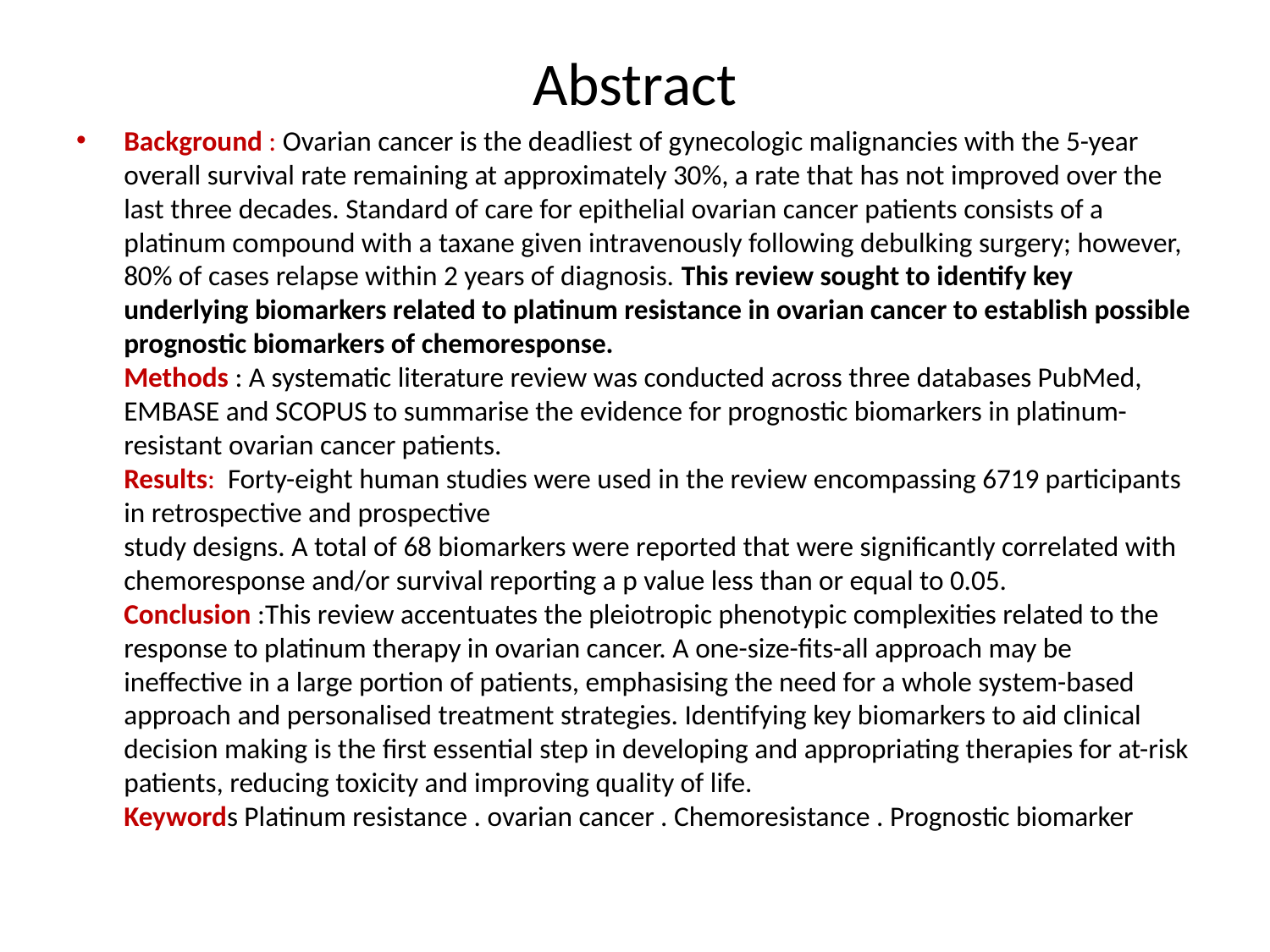

# Abstract
Background : Ovarian cancer is the deadliest of gynecologic malignancies with the 5-year overall survival rate remaining at approximately 30%, a rate that has not improved over the last three decades. Standard of care for epithelial ovarian cancer patients consists of a platinum compound with a taxane given intravenously following debulking surgery; however, 80% of cases relapse within 2 years of diagnosis. This review sought to identify key underlying biomarkers related to platinum resistance in ovarian cancer to establish possible prognostic biomarkers of chemoresponse.
Methods : A systematic literature review was conducted across three databases PubMed, EMBASE and SCOPUS to summarise the evidence for prognostic biomarkers in platinum-resistant ovarian cancer patients.
Results:  Forty-eight human studies were used in the review encompassing 6719 participants in retrospective and prospective
study designs. A total of 68 biomarkers were reported that were significantly correlated with chemoresponse and/or survival reporting a p value less than or equal to 0.05.
Conclusion :This review accentuates the pleiotropic phenotypic complexities related to the response to platinum therapy in ovarian cancer. A one-size-fits-all approach may be ineffective in a large portion of patients, emphasising the need for a whole system-based approach and personalised treatment strategies. Identifying key biomarkers to aid clinical decision making is the first essential step in developing and appropriating therapies for at-risk patients, reducing toxicity and improving quality of life.
Keywords Platinum resistance . ovarian cancer . Chemoresistance . Prognostic biomarker